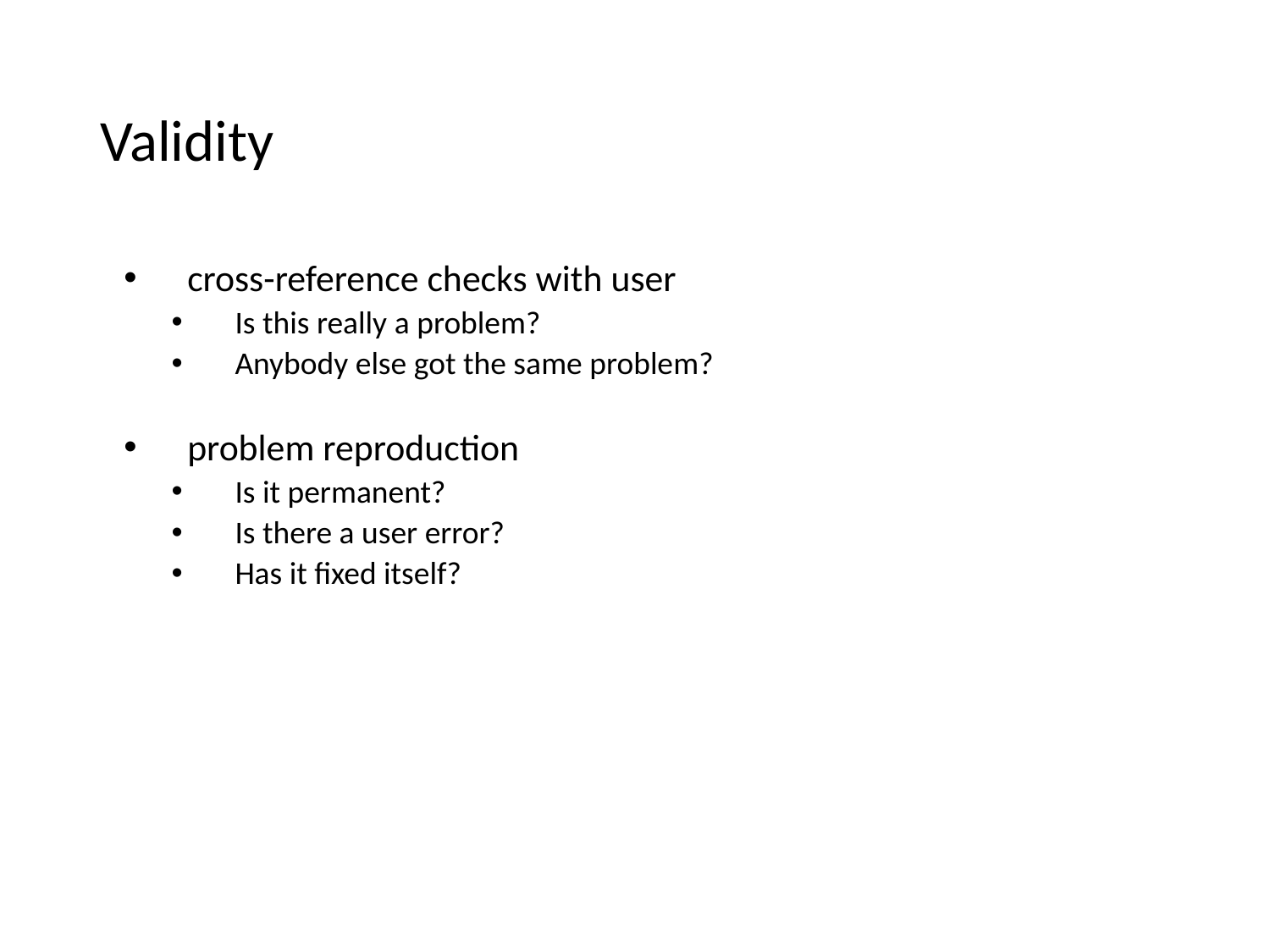

# Validity
cross-reference checks with user
Is this really a problem?
Anybody else got the same problem?
problem reproduction
Is it permanent?
Is there a user error?
Has it fixed itself?